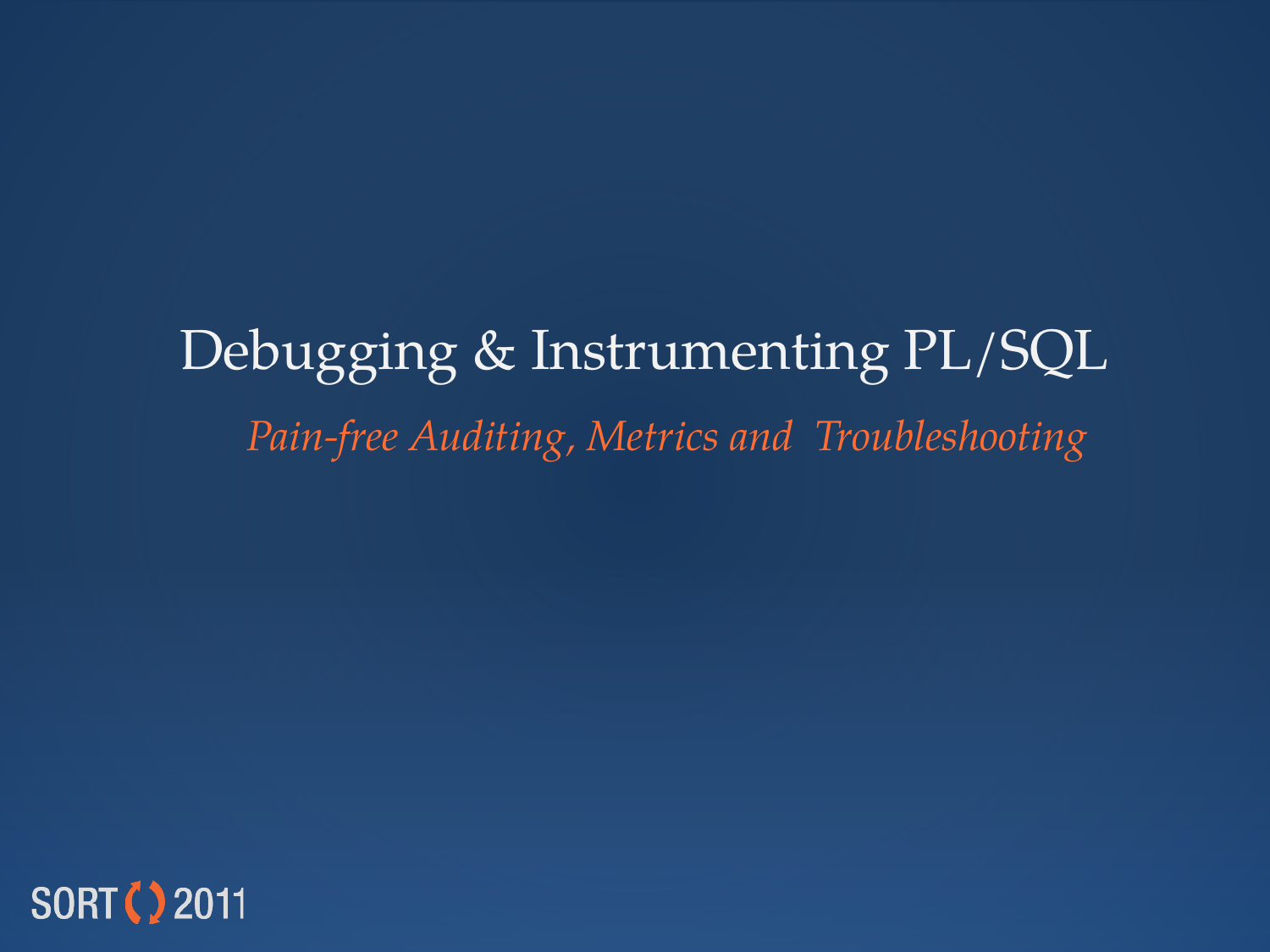

Debugging & Instrumenting PL/SQL
Pain-free Auditing, Metrics and  Troubleshooting